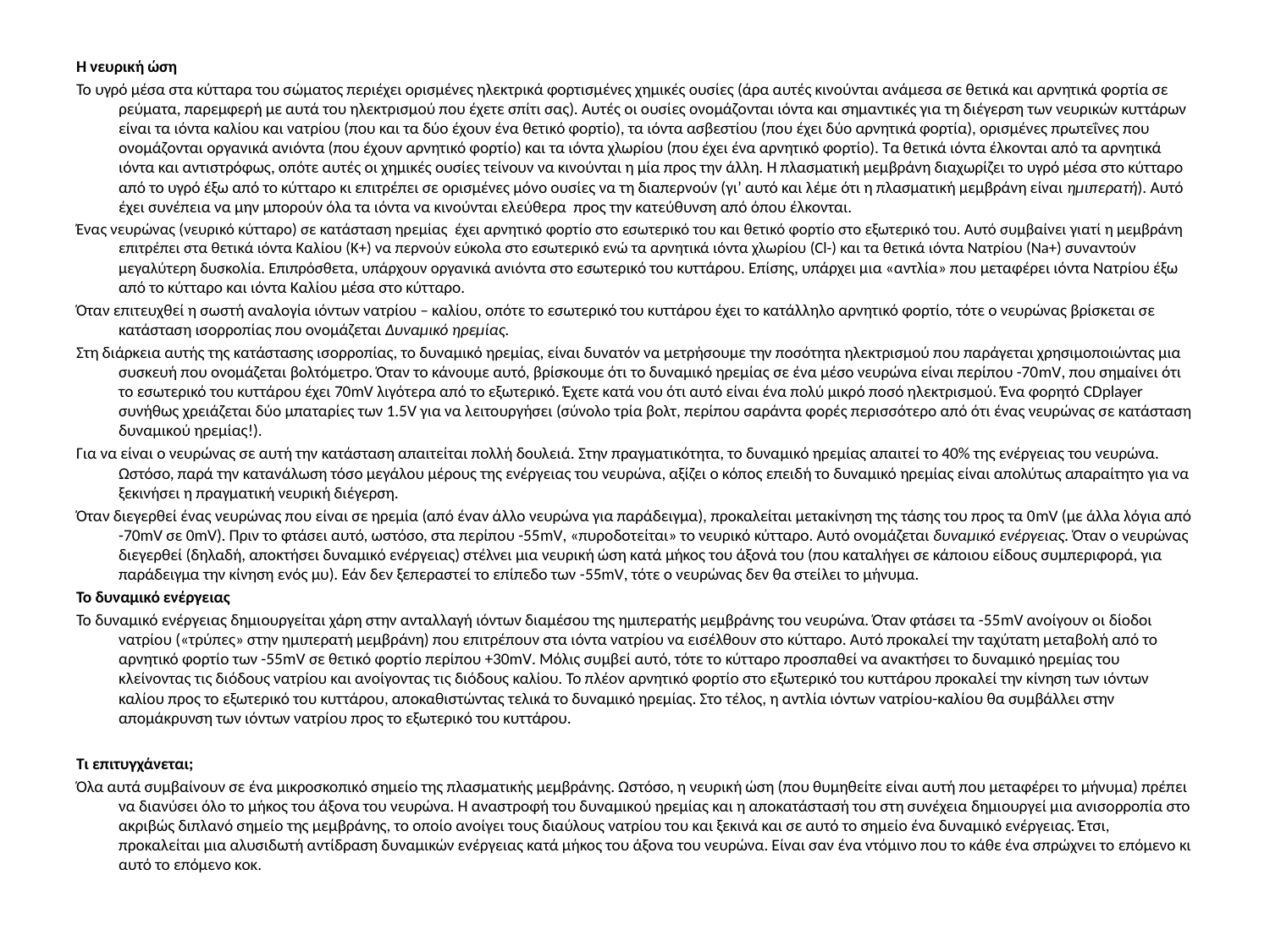

Η νευρική ώση
Το υγρό μέσα στα κύτταρα του σώματος περιέχει ορισμένες ηλεκτρικά φορτισμένες χημικές ουσίες (άρα αυτές κινούνται ανάμεσα σε θετικά και αρνητικά φορτία σε ρεύματα, παρεμφερή με αυτά του ηλεκτρισμού που έχετε σπίτι σας). Αυτές οι ουσίες ονομάζονται ιόντα και σημαντικές για τη διέγερση των νευρικών κυττάρων είναι τα ιόντα καλίου και νατρίου (που και τα δύο έχουν ένα θετικό φορτίο), τα ιόντα ασβεστίου (που έχει δύο αρνητικά φορτία), ορισμένες πρωτεΐνες που ονομάζονται οργανικά ανιόντα (που έχουν αρνητικό φορτίο) και τα ιόντα χλωρίου (που έχει ένα αρνητικό φορτίο). Τα θετικά ιόντα έλκονται από τα αρνητικά ιόντα και αντιστρόφως, οπότε αυτές οι χημικές ουσίες τείνουν να κινούνται η μία προς την άλλη. Η πλασματική μεμβράνη διαχωρίζει το υγρό μέσα στο κύτταρο από το υγρό έξω από το κύτταρο κι επιτρέπει σε ορισμένες μόνο ουσίες να τη διαπερνούν (γι’ αυτό και λέμε ότι η πλασματική μεμβράνη είναι ημιπερατή). Αυτό έχει συνέπεια να μην μπορούν όλα τα ιόντα να κινούνται ελεύθερα  προς την κατεύθυνση από όπου έλκονται.
Ένας νευρώνας (νευρικό κύτταρο) σε κατάσταση ηρεμίας  έχει αρνητικό φορτίο στο εσωτερικό του και θετικό φορτίο στο εξωτερικό του. Αυτό συμβαίνει γιατί η μεμβράνη επιτρέπει στα θετικά ιόντα Καλίου (K+) να περνούν εύκολα στο εσωτερικό ενώ τα αρνητικά ιόντα χλωρίου (Cl-) και τα θετικά ιόντα Νατρίου (Na+) συναντούν μεγαλύτερη δυσκολία. Επιπρόσθετα, υπάρχουν οργανικά ανιόντα στο εσωτερικό του κυττάρου. Επίσης, υπάρχει μια «αντλία» που μεταφέρει ιόντα Νατρίου έξω από το κύτταρο και ιόντα Καλίου μέσα στο κύτταρο.
Όταν επιτευχθεί η σωστή αναλογία ιόντων νατρίου – καλίου, οπότε το εσωτερικό του κυττάρου έχει το κατάλληλο αρνητικό φορτίο, τότε ο νευρώνας βρίσκεται σε κατάσταση ισορροπίας που ονομάζεται Δυναμικό ηρεμίας.
Στη διάρκεια αυτής της κατάστασης ισορροπίας, το δυναμικό ηρεμίας, είναι δυνατόν να μετρήσουμε την ποσότητα ηλεκτρισμού που παράγεται χρησιμοποιώντας μια συσκευή που ονομάζεται βολτόμετρο. Όταν το κάνουμε αυτό, βρίσκουμε ότι το δυναμικό ηρεμίας σε ένα μέσο νευρώνα είναι περίπου -70mV, που σημαίνει ότι το εσωτερικό του κυττάρου έχει 70mV λιγότερα από το εξωτερικό. Έχετε κατά νου ότι αυτό είναι ένα πολύ μικρό ποσό ηλεκτρισμού. Ένα φορητό CDplayer συνήθως χρειάζεται δύο μπαταρίες των 1.5V για να λειτουργήσει (σύνολο τρία βολτ, περίπου σαράντα φορές περισσότερο από ότι ένας νευρώνας σε κατάσταση δυναμικού ηρεμίας!).
Για να είναι ο νευρώνας σε αυτή την κατάσταση απαιτείται πολλή δουλειά. Στην πραγματικότητα, το δυναμικό ηρεμίας απαιτεί το 40% της ενέργειας του νευρώνα. Ωστόσο, παρά την κατανάλωση τόσο μεγάλου μέρους της ενέργειας του νευρώνα, αξίζει ο κόπος επειδή το δυναμικό ηρεμίας είναι απολύτως απαραίτητο για να ξεκινήσει η πραγματική νευρική διέγερση.
Όταν διεγερθεί ένας νευρώνας που είναι σε ηρεμία (από έναν άλλο νευρώνα για παράδειγμα), προκαλείται μετακίνηση της τάσης του προς τα 0mV (με άλλα λόγια από -70mV σε 0mV). Πριν το φτάσει αυτό, ωστόσο, στα περίπου -55mV, «πυροδοτείται» το νευρικό κύτταρο. Αυτό ονομάζεται δυναμικό ενέργειας. Όταν ο νευρώνας διεγερθεί (δηλαδή, αποκτήσει δυναμικό ενέργειας) στέλνει μια νευρική ώση κατά μήκος του άξονά του (που καταλήγει σε κάποιου είδους συμπεριφορά, για παράδειγμα την κίνηση ενός μυ). Εάν δεν ξεπεραστεί το επίπεδο των -55mV, τότε ο νευρώνας δεν θα στείλει το μήνυμα.
Το δυναμικό ενέργειας
Το δυναμικό ενέργειας δημιουργείται χάρη στην ανταλλαγή ιόντων διαμέσου της ημιπερατής μεμβράνης του νευρώνα. Όταν φτάσει τα -55mV ανοίγουν οι δίοδοι νατρίου («τρύπες» στην ημιπερατή μεμβράνη) που επιτρέπουν στα ιόντα νατρίου να εισέλθουν στο κύτταρο. Αυτό προκαλεί την ταχύτατη μεταβολή από το αρνητικό φορτίο των -55mV σε θετικό φορτίο περίπου +30mV. Μόλις συμβεί αυτό, τότε το κύτταρο προσπαθεί να ανακτήσει το δυναμικό ηρεμίας του κλείνοντας τις διόδους νατρίου και ανοίγοντας τις διόδους καλίου. Το πλέον αρνητικό φορτίο στο εξωτερικό του κυττάρου προκαλεί την κίνηση των ιόντων καλίου προς το εξωτερικό του κυττάρου, αποκαθιστώντας τελικά το δυναμικό ηρεμίας. Στο τέλος, η αντλία ιόντων νατρίου-καλίου θα συμβάλλει στην απομάκρυνση των ιόντων νατρίου προς το εξωτερικό του κυττάρου.

Τι επιτυγχάνεται;
Όλα αυτά συμβαίνουν σε ένα μικροσκοπικό σημείο της πλασματικής μεμβράνης. Ωστόσο, η νευρική ώση (που θυμηθείτε είναι αυτή που μεταφέρει το μήνυμα) πρέπει να διανύσει όλο το μήκος του άξονα του νευρώνα. Η αναστροφή του δυναμικού ηρεμίας και η αποκατάστασή του στη συνέχεια δημιουργεί μια ανισορροπία στο ακριβώς διπλανό σημείο της μεμβράνης, το οποίο ανοίγει τους διαύλους νατρίου του και ξεκινά και σε αυτό το σημείο ένα δυναμικό ενέργειας. Έτσι, προκαλείται μια αλυσιδωτή αντίδραση δυναμικών ενέργειας κατά μήκος του άξονα του νευρώνα. Είναι σαν ένα ντόμινο που το κάθε ένα σπρώχνει το επόμενο κι αυτό το επόμενο κοκ.